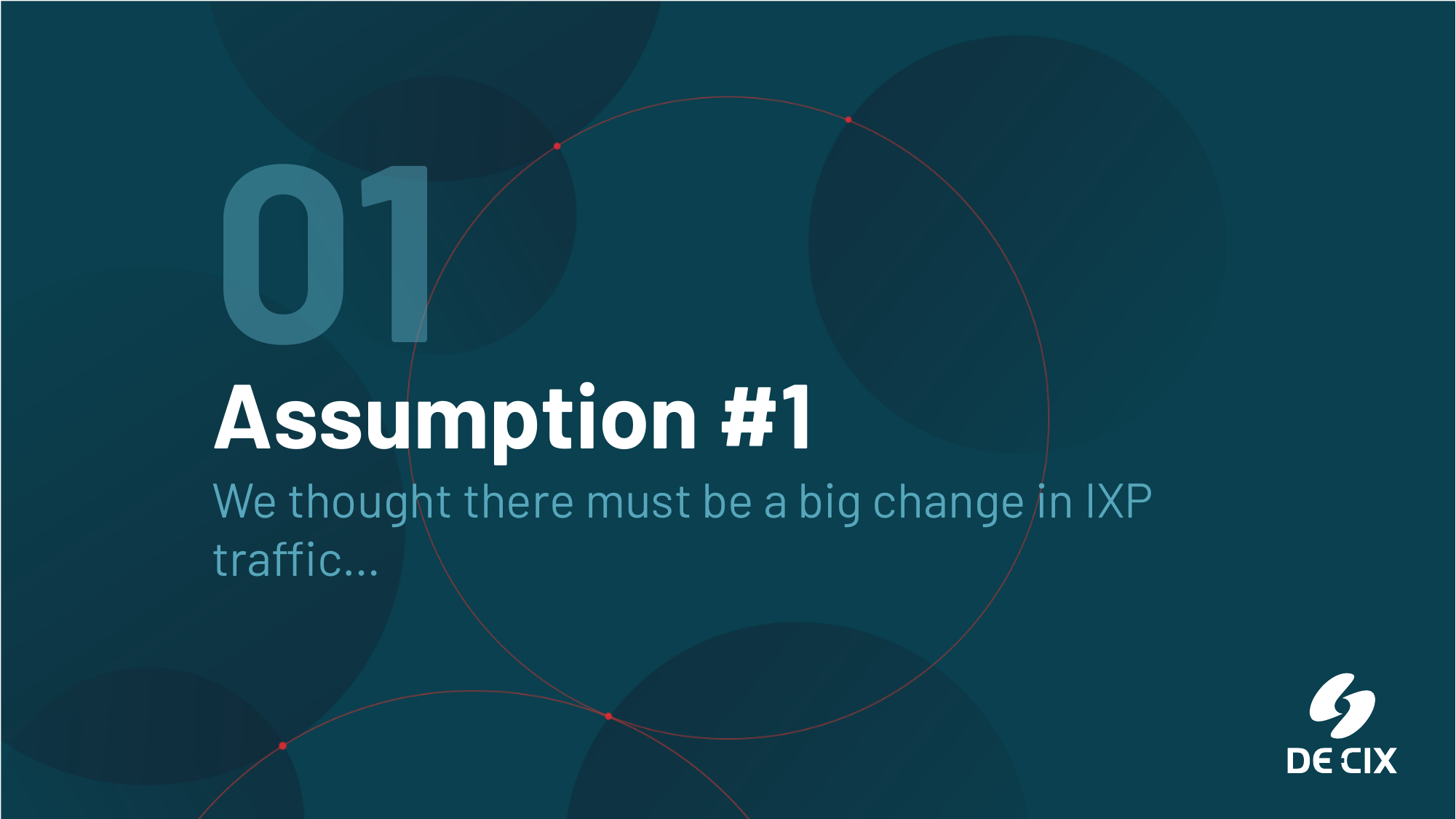

01
# Assumption #1
We thought there must be a big change in IXP traffic…